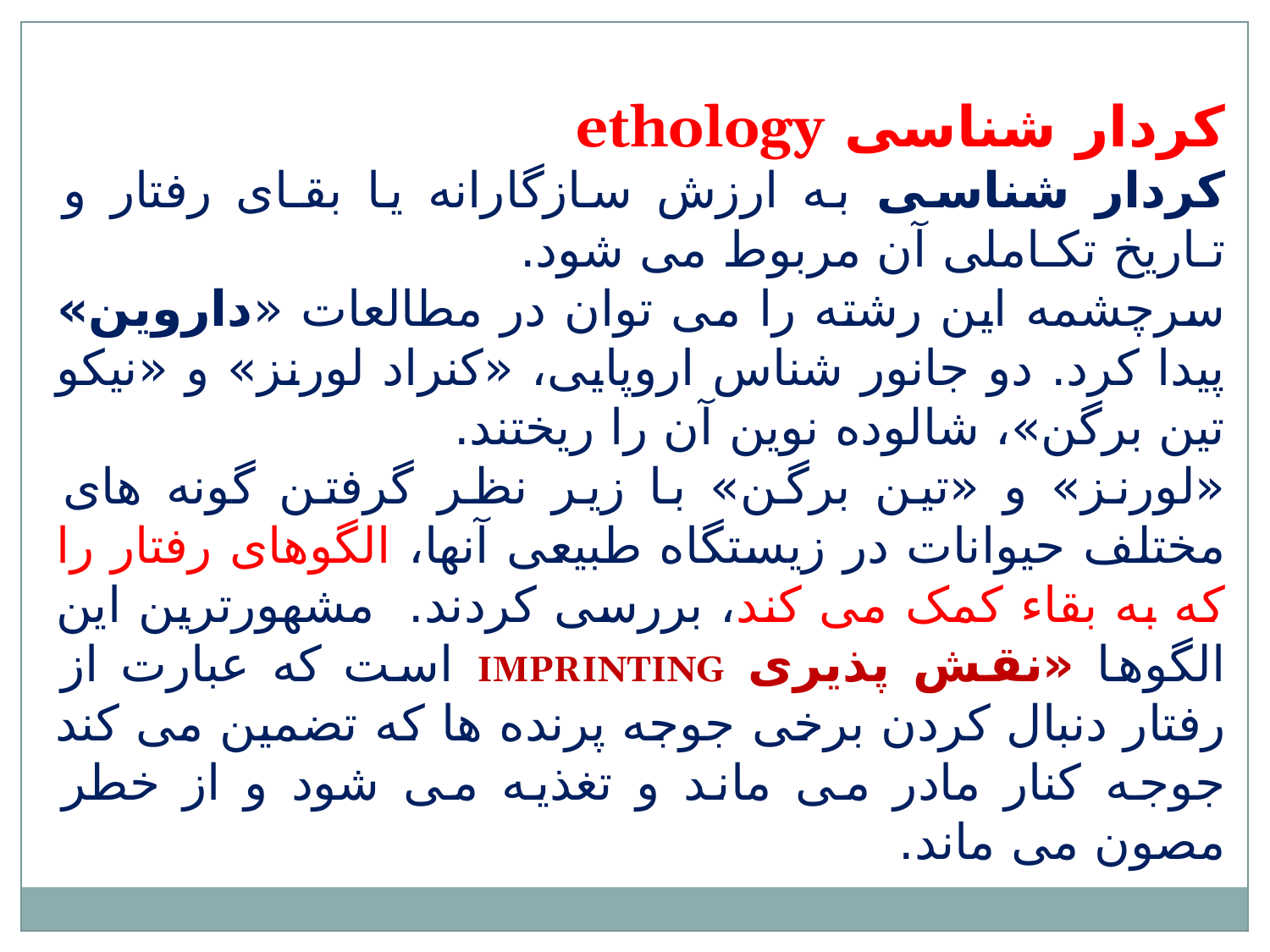

کردار شناسی ethology
کردار شناسی به ارزش سازگارانه یا بقـای رفتار و تـاریخ تکـاملی آن مربوط می شود.
سرچشمه این رشته را می توان در مطالعات «داروین» پیدا کرد. دو جانور شناس اروپایی، «کنراد لورنز» و «نیکو تین برگن»، شالوده نوین آن را ریختند.
«لورنز» و «تین برگن» با زیر نظر گرفتن گونه های مختلف حیوانات در زیستگاه طبیعی آنها، الگوهای رفتار را که به بقاء کمک می کند، بررسی کردند.  مشهورترین این الگوها «نقش پذیری IMPRINTING است که عبارت از رفتار دنبال کردن برخی جوجه پرنده ها که تضمین می کند جوجه کنار مادر می ماند و تغذیه می شود و از خطر مصون می ماند.